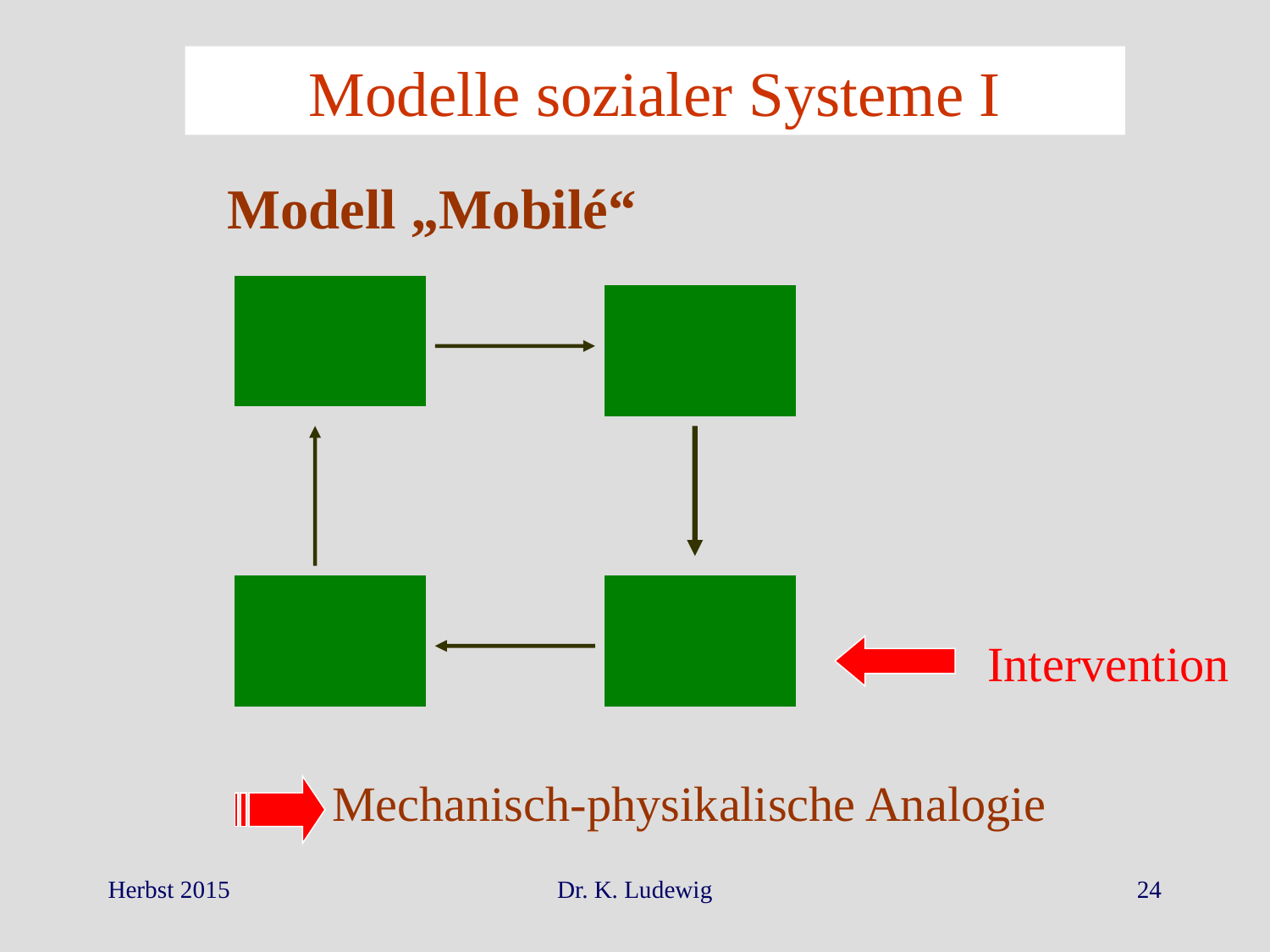

Modelle sozialer Systeme I
Modell „Mobilé“

Intervention

        Mechanisch-physikalische Analogie

Herbst 2015
Dr. K. Ludewig
24